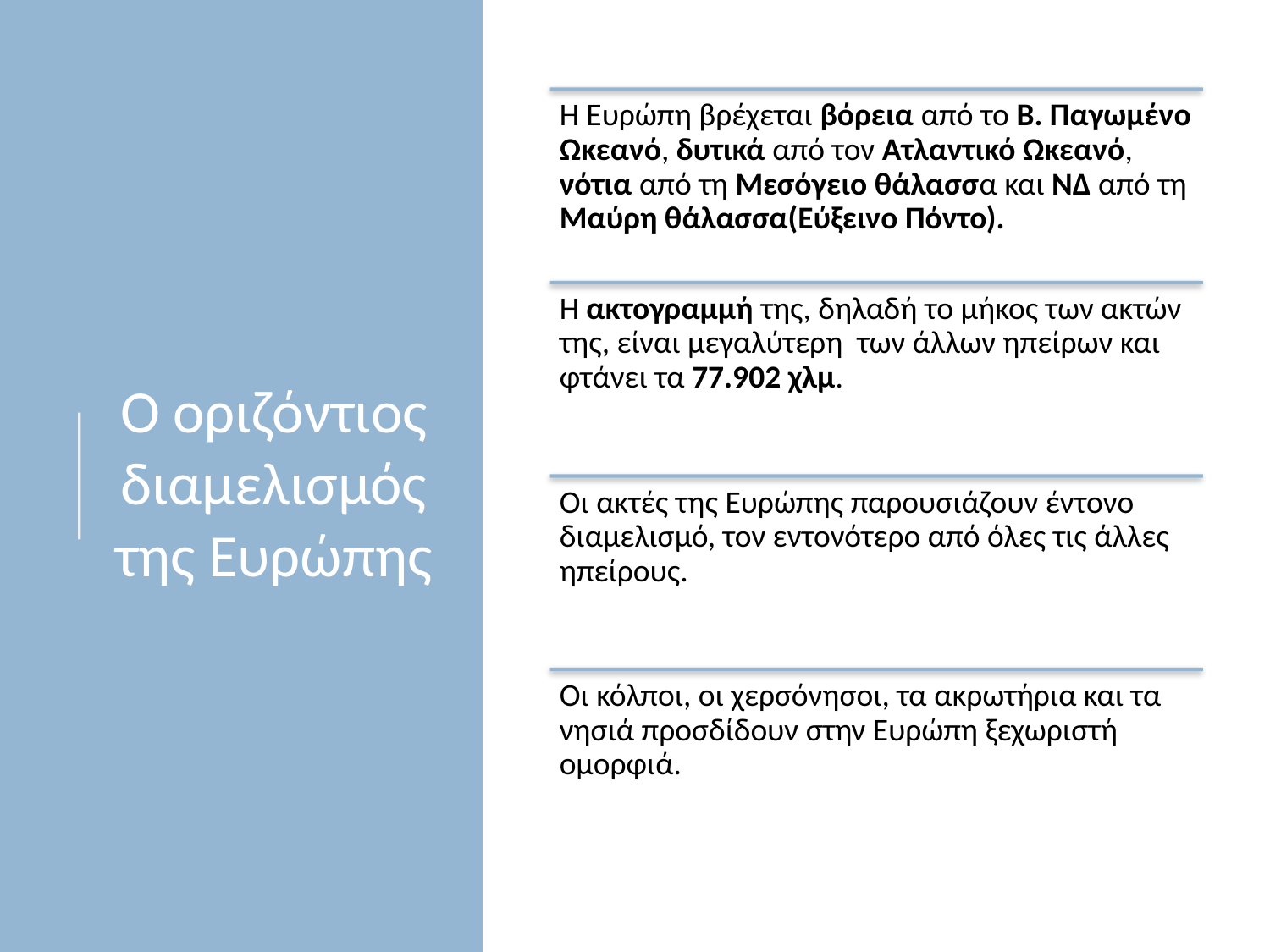

Η Ευρώπη βρέχεται βόρεια από το Β. Παγωμένο Ωκεανό, δυτικά από τον Ατλαντικό Ωκεανό, νότια από τη Μεσόγειο θάλασσα και ΝΔ από τη Μαύρη θάλασσα(Εύξεινο Πόντο).
Η ακτογραμμή της, δηλαδή το μήκος των ακτών της, είναι μεγαλύτερη  των άλλων ηπείρων και φτάνει τα 77.902 χλμ.
Οι ακτές της Ευρώπης παρουσιάζουν έντονο διαμελισμό, τον εντονότερο από όλες τις άλλες ηπείρους.
Οι κόλποι, οι χερσόνησοι, τα ακρωτήρια και τα νησιά προσδίδουν στην Ευρώπη ξεχωριστή ομορφιά.
# Ο οριζόντιος διαμελισμός της Ευρώπης